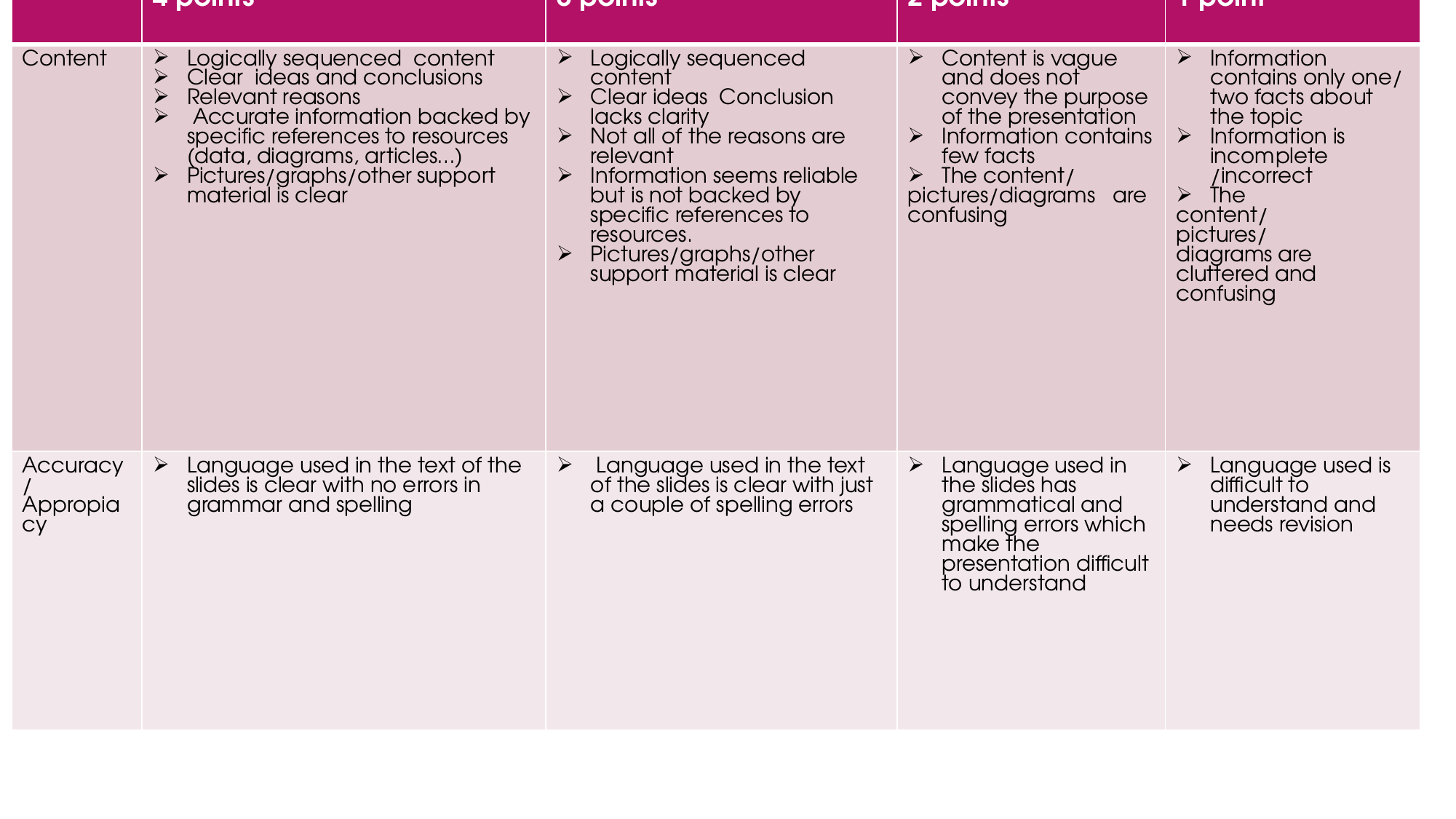

|  | 4 points | 3 points | 2 points | 1 point |
| --- | --- | --- | --- | --- |
| Content | Logically sequenced content Clear ideas and conclusions Relevant reasons Accurate information backed by specific references to resources (data, diagrams, articles…) Pictures/graphs/other support material is clear | Logically sequenced content Clear ideas Conclusion lacks clarity Not all of the reasons are relevant Information seems reliable but is not backed by specific references to resources. Pictures/graphs/other support material is clear | Content is vague and does not convey the purpose of the presentation Information contains few facts The content/ pictures/diagrams are confusing | Information contains only one/ two facts about the topic Information is incomplete /incorrect The content/ pictures/ diagrams are cluttered and confusing |
| Accuracy/ Appropiacy | Language used in the text of the slides is clear with no errors in grammar and spelling | Language used in the text of the slides is clear with just a couple of spelling errors | Language used in the slides has grammatical and spelling errors which make the presentation difficult to understand | Language used is difficult to understand and needs revision |